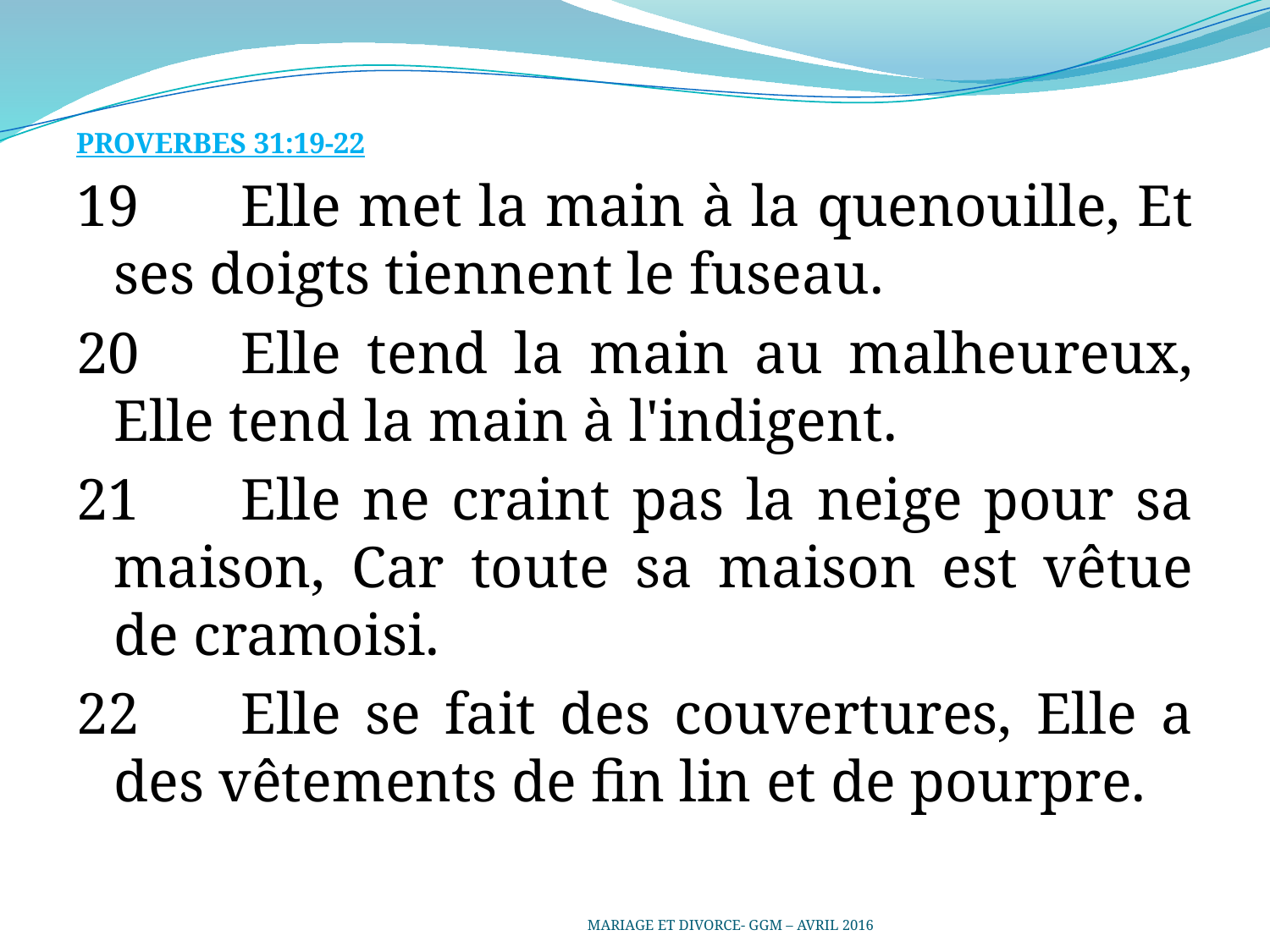

PROVERBES 31:19-22
19	Elle met la main à la quenouille, Et ses doigts tiennent le fuseau.
20	Elle tend la main au malheureux, Elle tend la main à l'indigent.
21	Elle ne craint pas la neige pour sa maison, Car toute sa maison est vêtue de cramoisi.
22	Elle se fait des couvertures, Elle a des vêtements de fin lin et de pourpre.
MARIAGE ET DIVORCE- GGM – AVRIL 2016